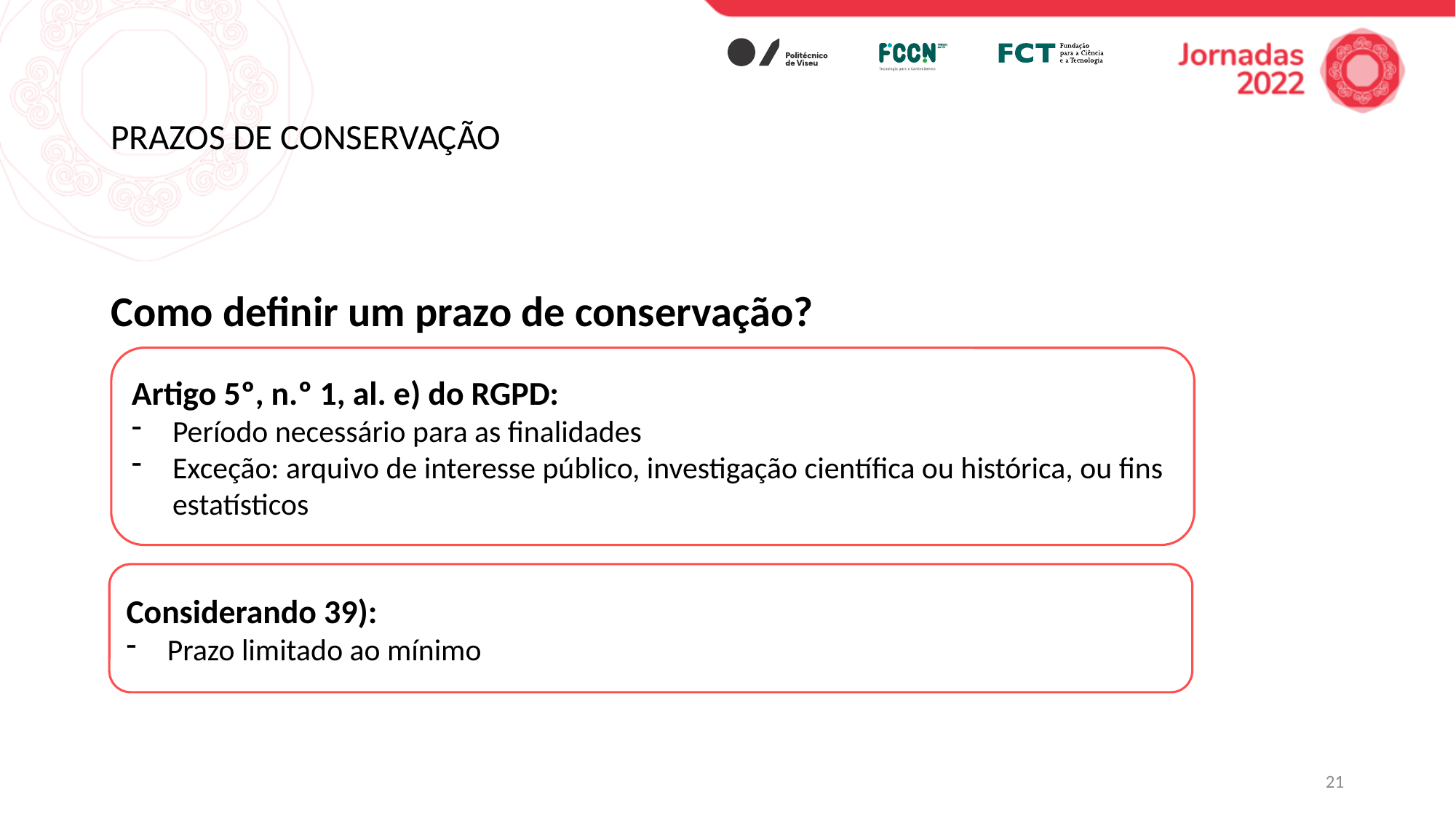

# PRAZOS DE CONSERVAÇÃO

Como definir um prazo de conservação?
Artigo 5º, n.º 1, al. e) do RGPD:
Período necessário para as finalidades
Exceção: arquivo de interesse público, investigação científica ou histórica, ou fins estatísticos
Considerando 39):
Prazo limitado ao mínimo
21